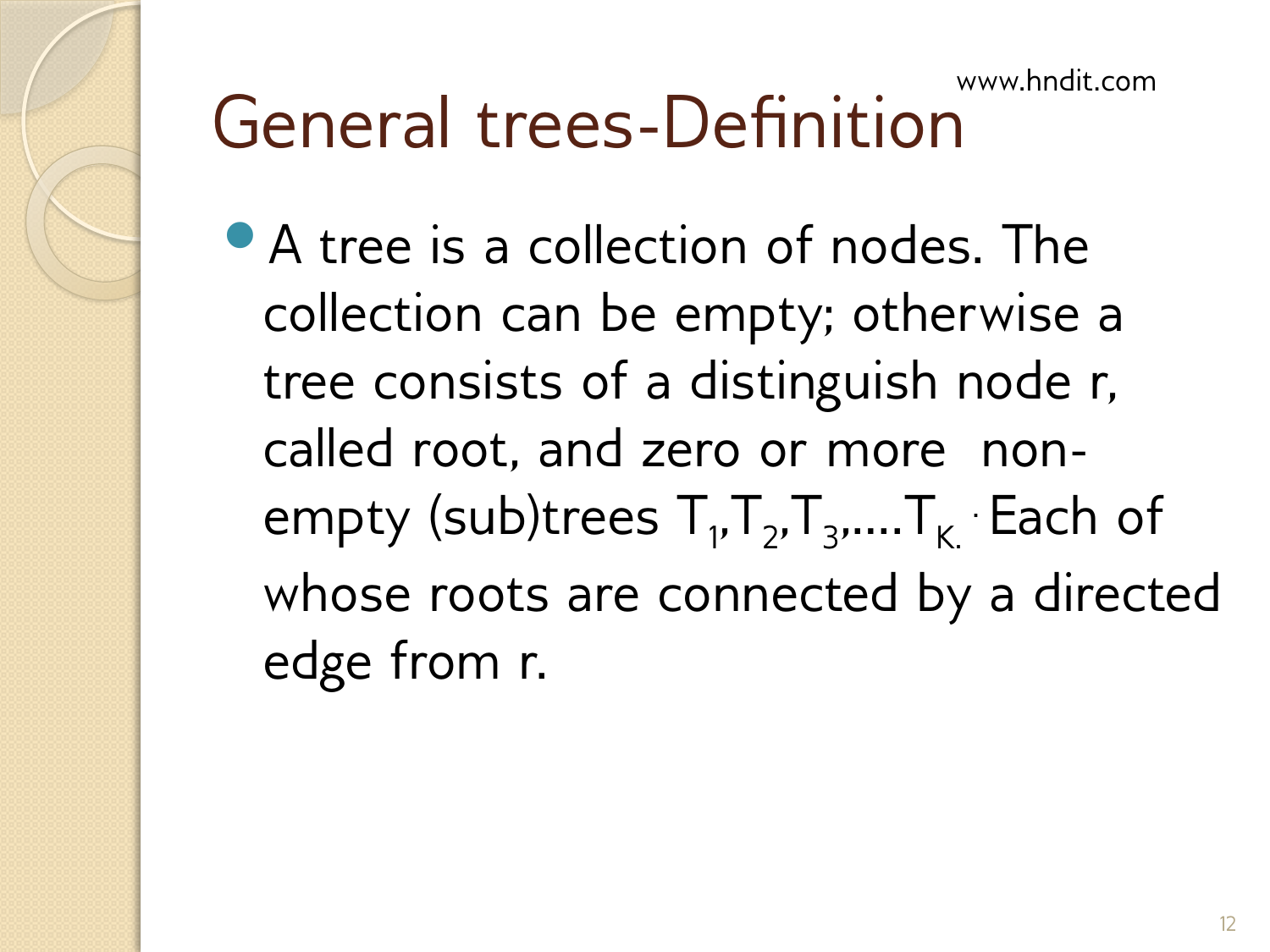

# General trees-Definition
www.hndit.com
A tree is a collection of nodes. The collection can be empty; otherwise a tree consists of a distinguish node r, called root, and zero or more  non-empty (sub)trees T1,T2,T3,….TK. . Each of whose roots are connected by a directed edge from r.

12